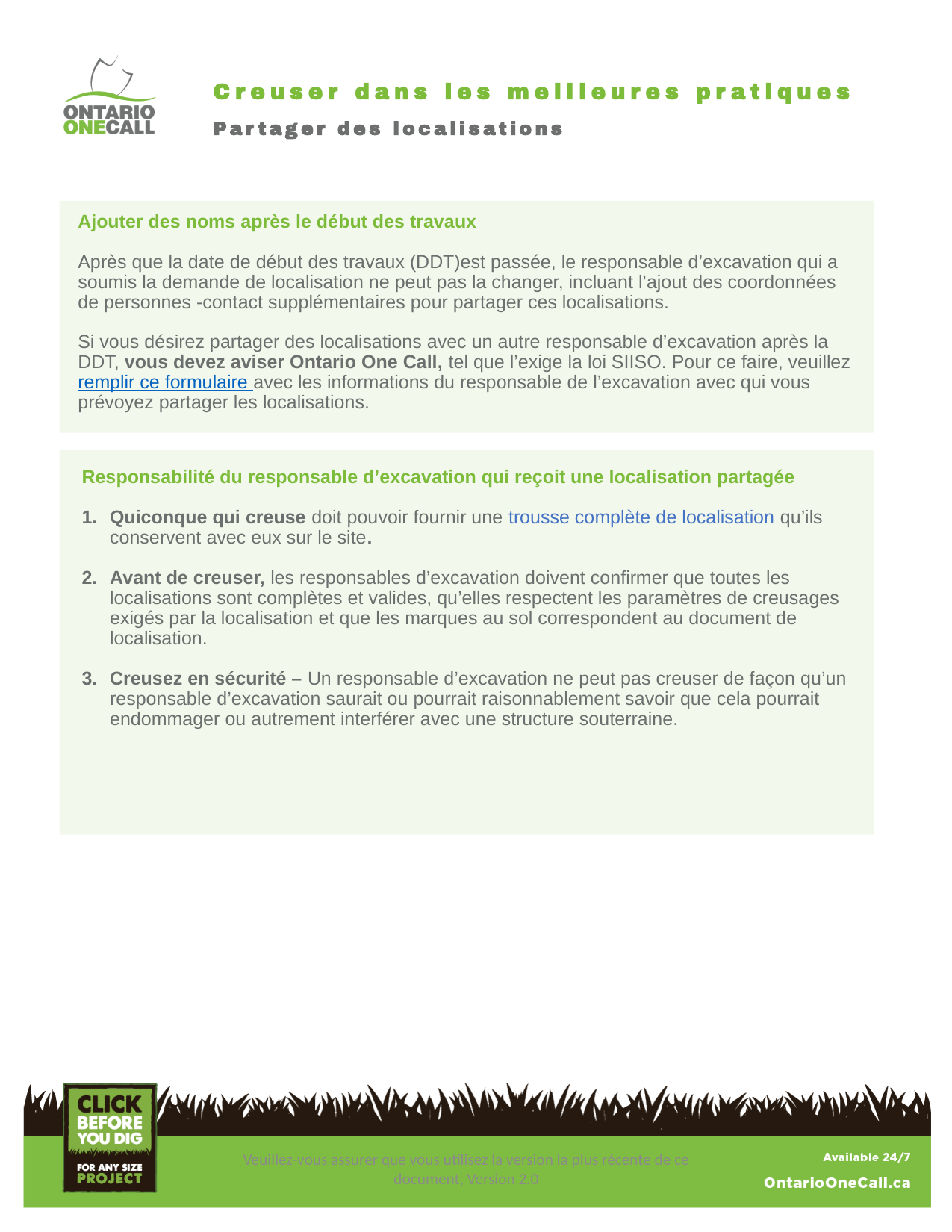

Creuser dans les meilleures pratiques
Partager des localisations

Ajouter des noms après le début des travaux

Après que la date de début des travaux (DDT)est passée, le responsable d’excavation qui a soumis la demande de localisation ne peut pas la changer, incluant l’ajout des coordonnées de personnes -contact supplémentaires pour partager ces localisations.

Si vous désirez partager des localisations avec un autre responsable d’excavation après la DDT, vous devez aviser Ontario One Call, tel que l’exige la loi SIISO. Pour ce faire, veuillez remplir ce formulaire avec les informations du responsable de l’excavation avec qui vous prévoyez partager les localisations.

Responsabilité du responsable d’excavation qui reçoit une localisation partagée

Quiconque qui creuse doit pouvoir fournir une trousse complète de localisation qu’ils conservent avec eux sur le site.

Avant de creuser, les responsables d’excavation doivent confirmer que toutes les localisations sont complètes et valides, qu’elles respectent les paramètres de creusages exigés par la localisation et que les marques au sol correspondent au document de localisation.

Creusez en sécurité – Un responsable d’excavation ne peut pas creuser de façon qu’un responsable d’excavation saurait ou pourrait raisonnablement savoir que cela pourrait endommager ou autrement interférer avec une structure souterraine.

Veuillez-vous assurer que vous utilisez la version la plus récente de ce document, Version 2.0